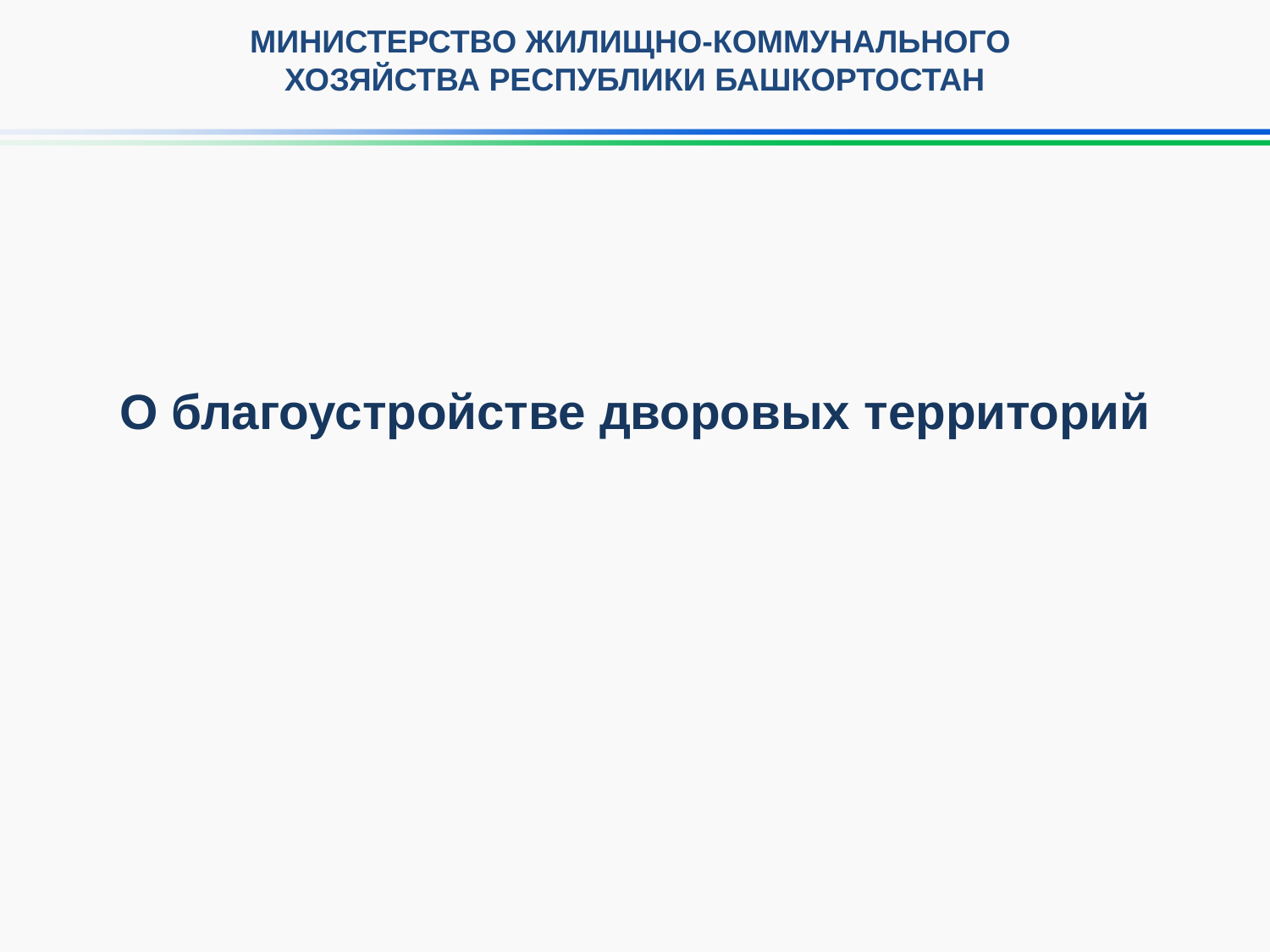

МИНИСТЕРСТВО ЖИЛИЩНО-КОММУНАЛЬНОГО
ХОЗЯЙСТВА РЕСПУБЛИКИ БАШКОРТОСТАН
О благоустройстве дворовых территорий